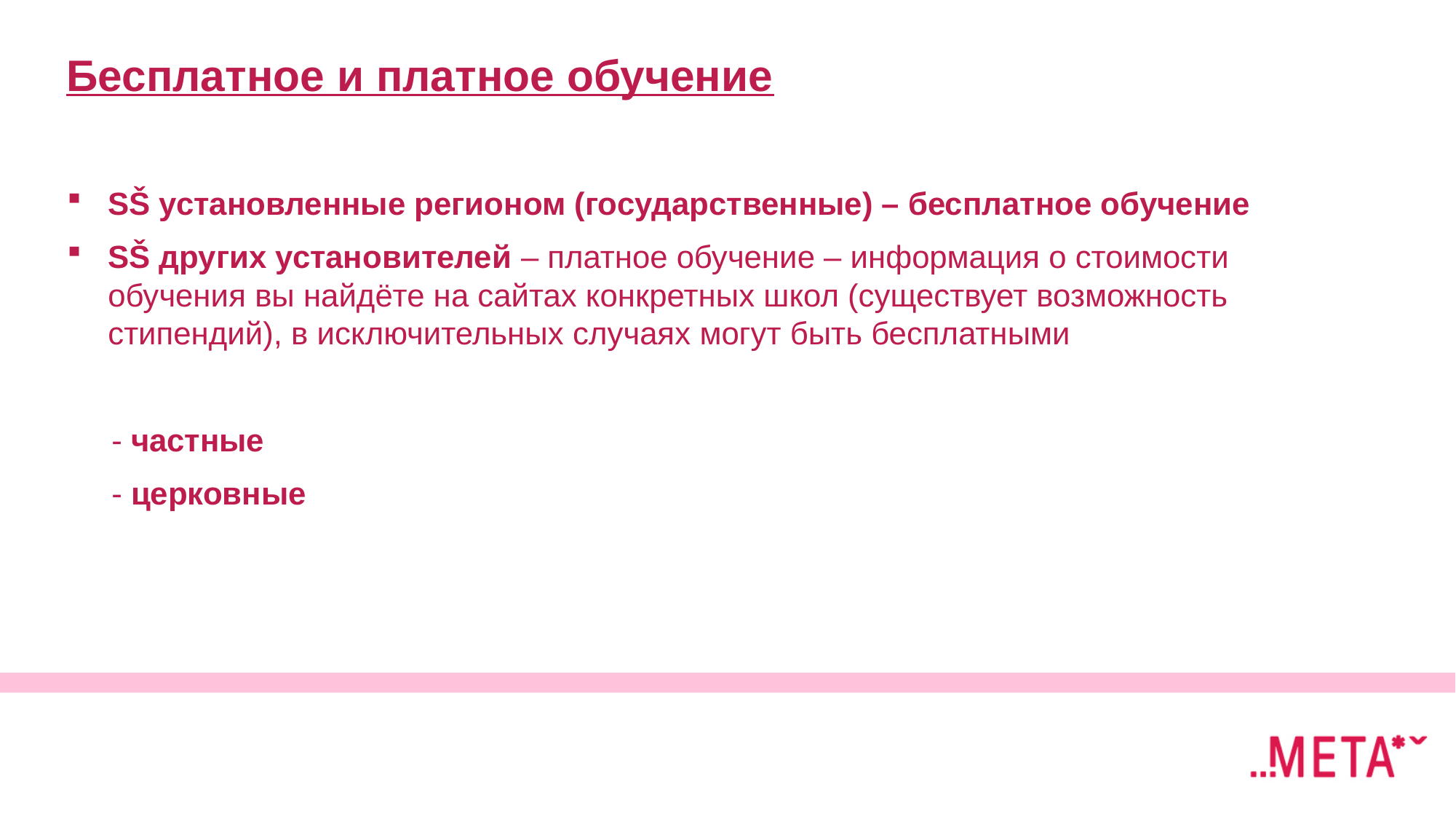

# Бесплатное и платное обучение
SŠ установленные регионом (государственные) – бесплатное обучение
SŠ других установителей – платное обучение – информация о стоимости обучения вы найдёте на сайтах конкретных школ (существует возможность стипендий), в исключительных случаях могут быть бесплатными

     - частные
     - церковные